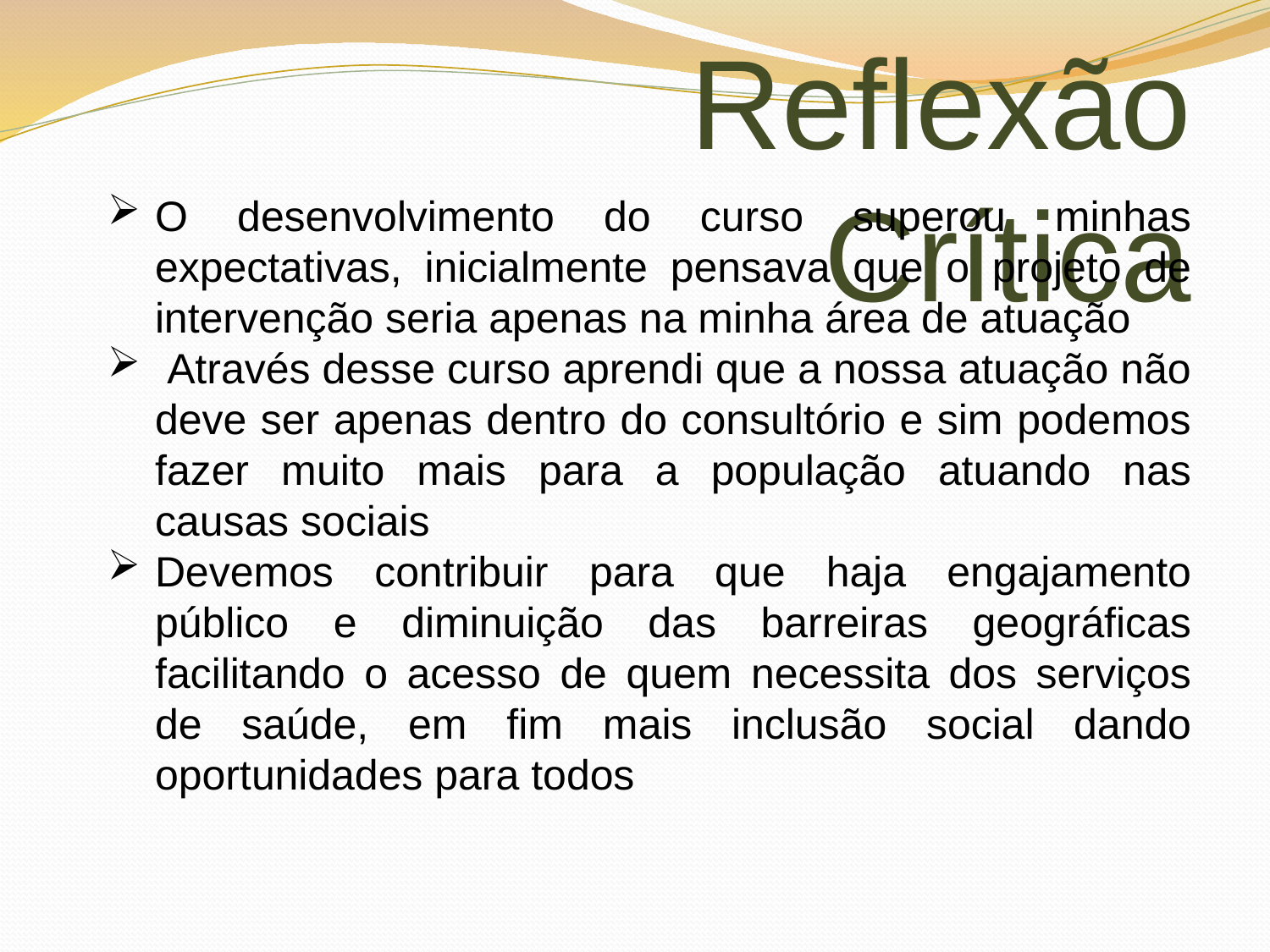

Reflexão Crítica
O desenvolvimento do curso superou minhas expectativas, inicialmente pensava que o projeto de intervenção seria apenas na minha área de atuação
 Através desse curso aprendi que a nossa atuação não deve ser apenas dentro do consultório e sim podemos fazer muito mais para a população atuando nas causas sociais
Devemos contribuir para que haja engajamento público e diminuição das barreiras geográficas facilitando o acesso de quem necessita dos serviços de saúde, em fim mais inclusão social dando oportunidades para todos